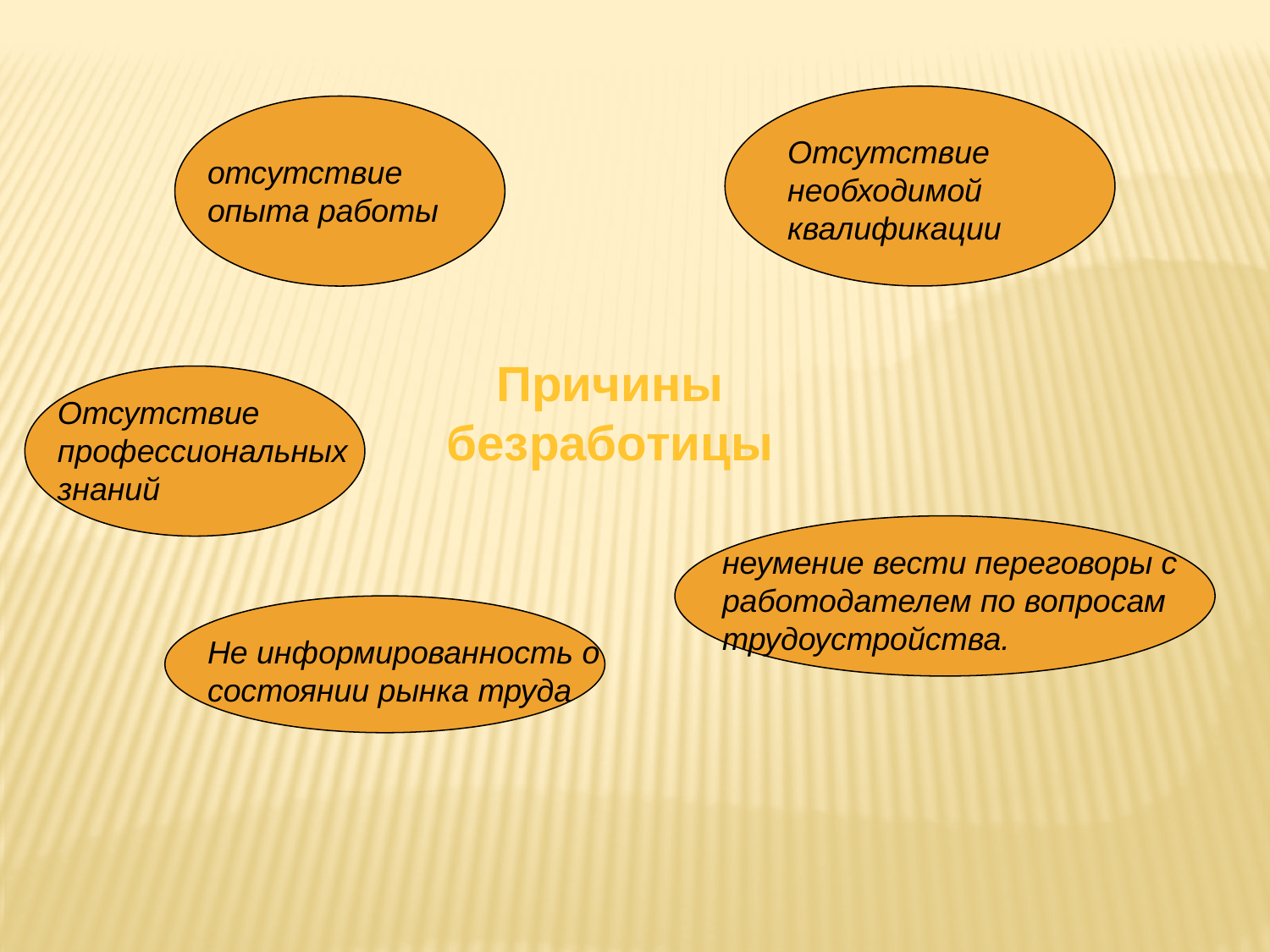

Отсутствие необходимой квалификации
отсутствие опыта работы
Причины безработицы

Отсутствие профессиональных знаний

неумение вести переговоры с работодателем по вопросам трудоустройства.

Не информированность о состоянии рынка труда